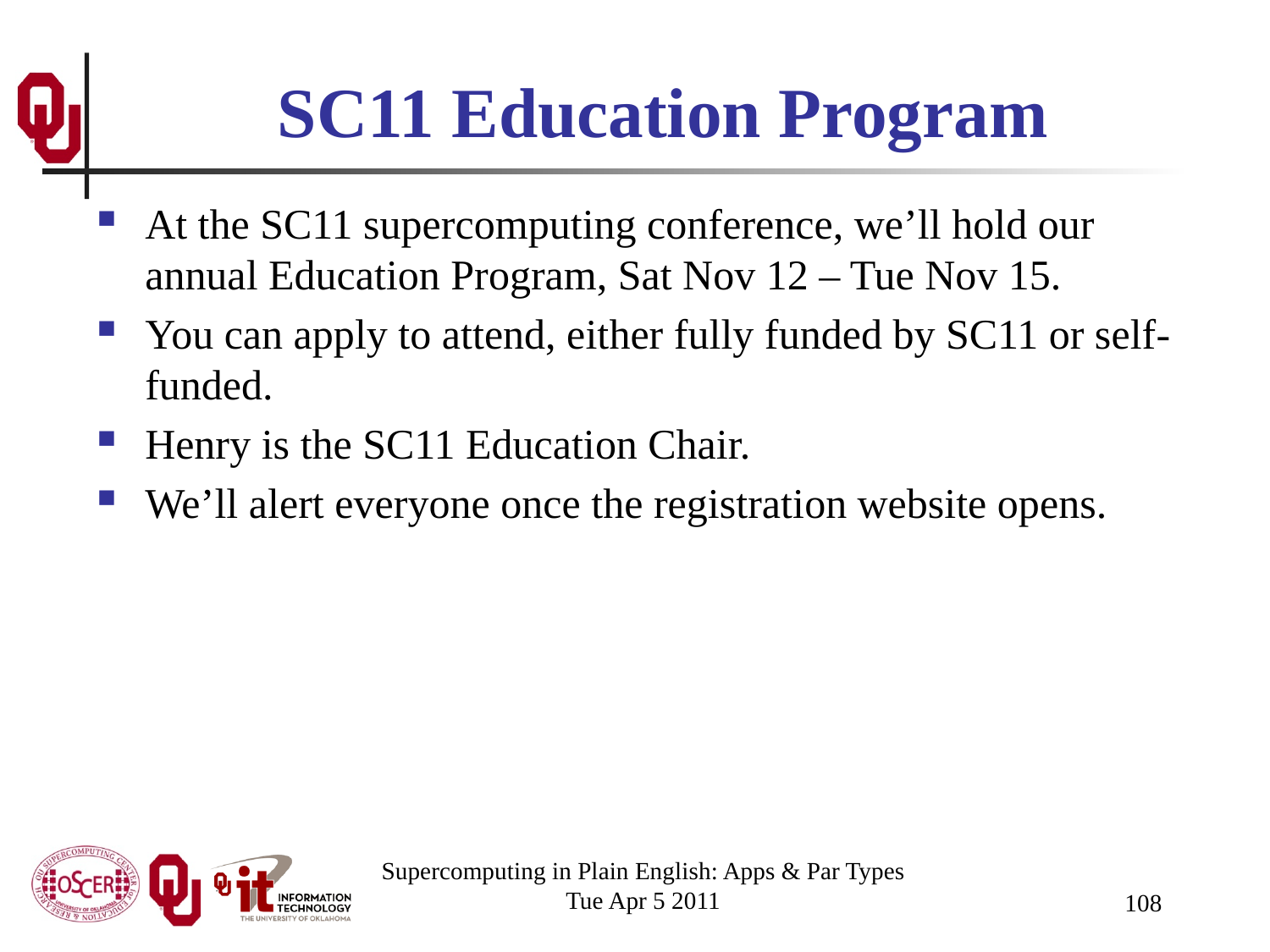

# SC11 Education Program
At the SC11 supercomputing conference, we’ll hold our annual Education Program, Sat Nov 12 – Tue Nov 15.
You can apply to attend, either fully funded by SC11 or self-funded.
Henry is the SC11 Education Chair.
We’ll alert everyone once the registration website opens.
Supercomputing in Plain English: Apps & Par Types
Tue Apr 5 2011
108